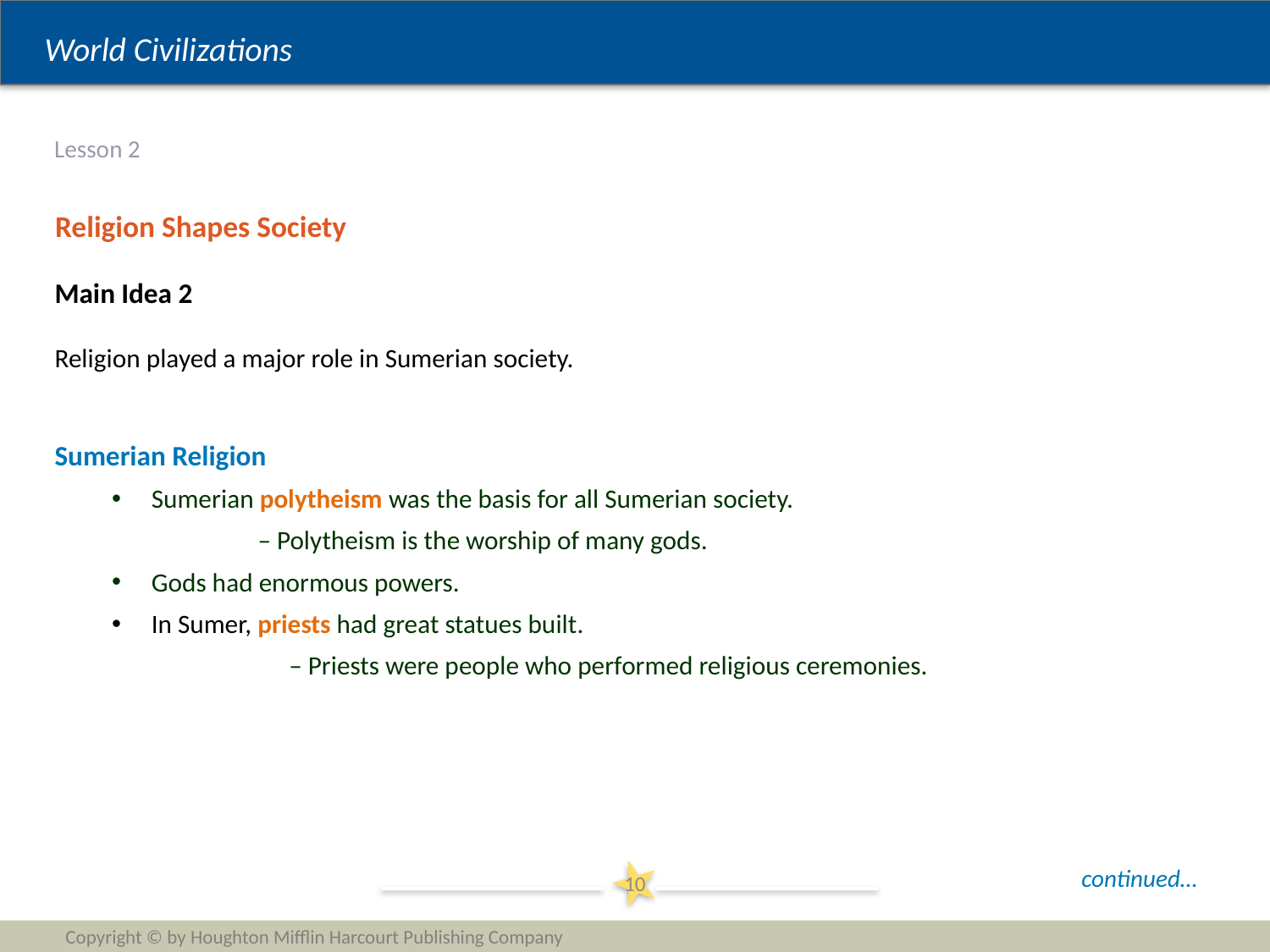

# Lesson 2
Religion Shapes Society
Main Idea 2
Religion played a major role in Sumerian society.

Sumerian Religion
Sumerian polytheism was the basis for all Sumerian society.
	– Polytheism is the worship of many gods.
Gods had enormous powers.
In Sumer, priests had great statues built.
	– Priests were people who performed religious ceremonies.
continued…
10
Copyright © by Houghton Mifflin Harcourt Publishing Company